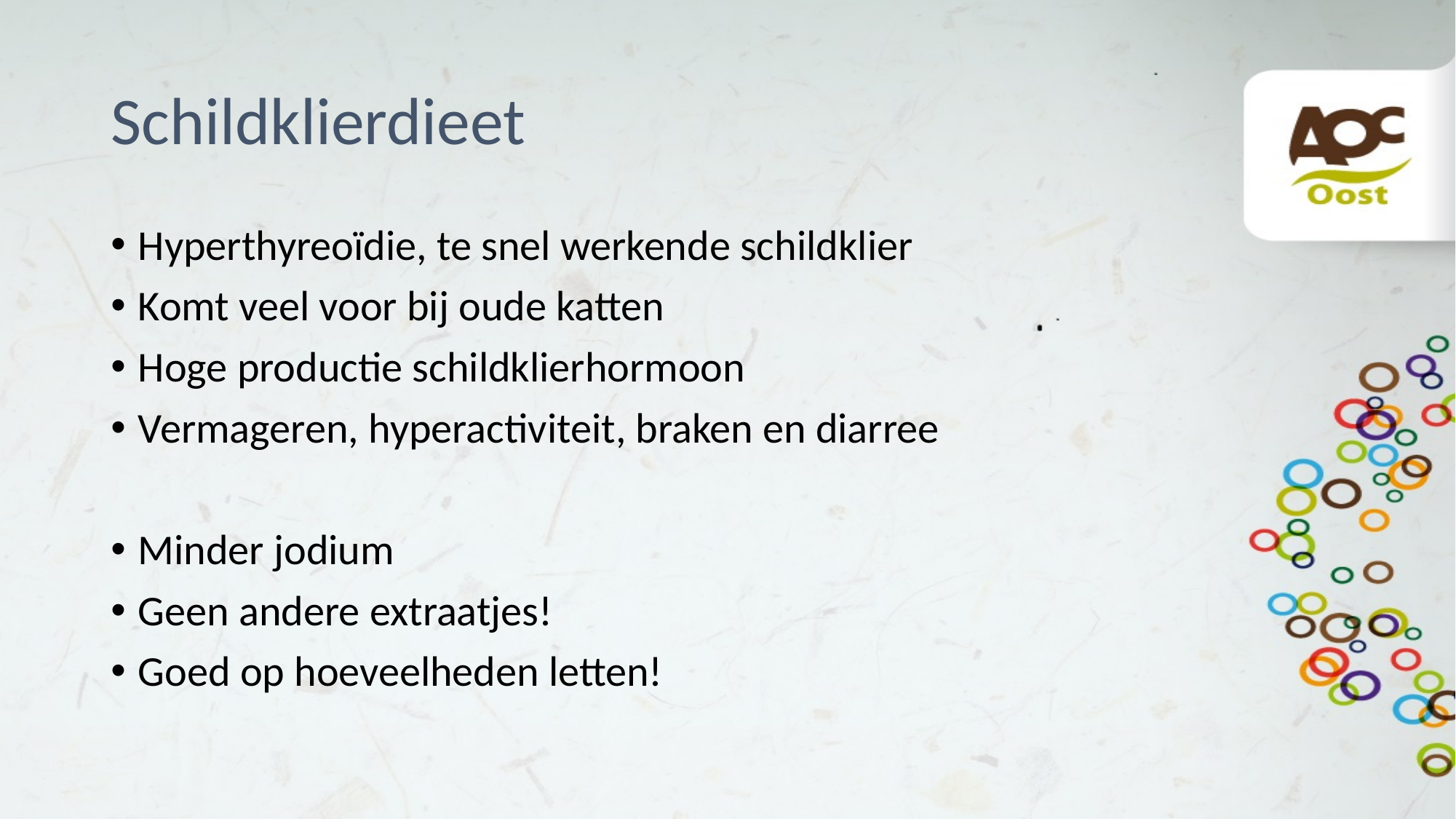

# Schildklierdieet
Hyperthyreoïdie, te snel werkende schildklier
Komt veel voor bij oude katten
Hoge productie schildklierhormoon
Vermageren, hyperactiviteit, braken en diarree

Minder jodium
Geen andere extraatjes!
Goed op hoeveelheden letten!